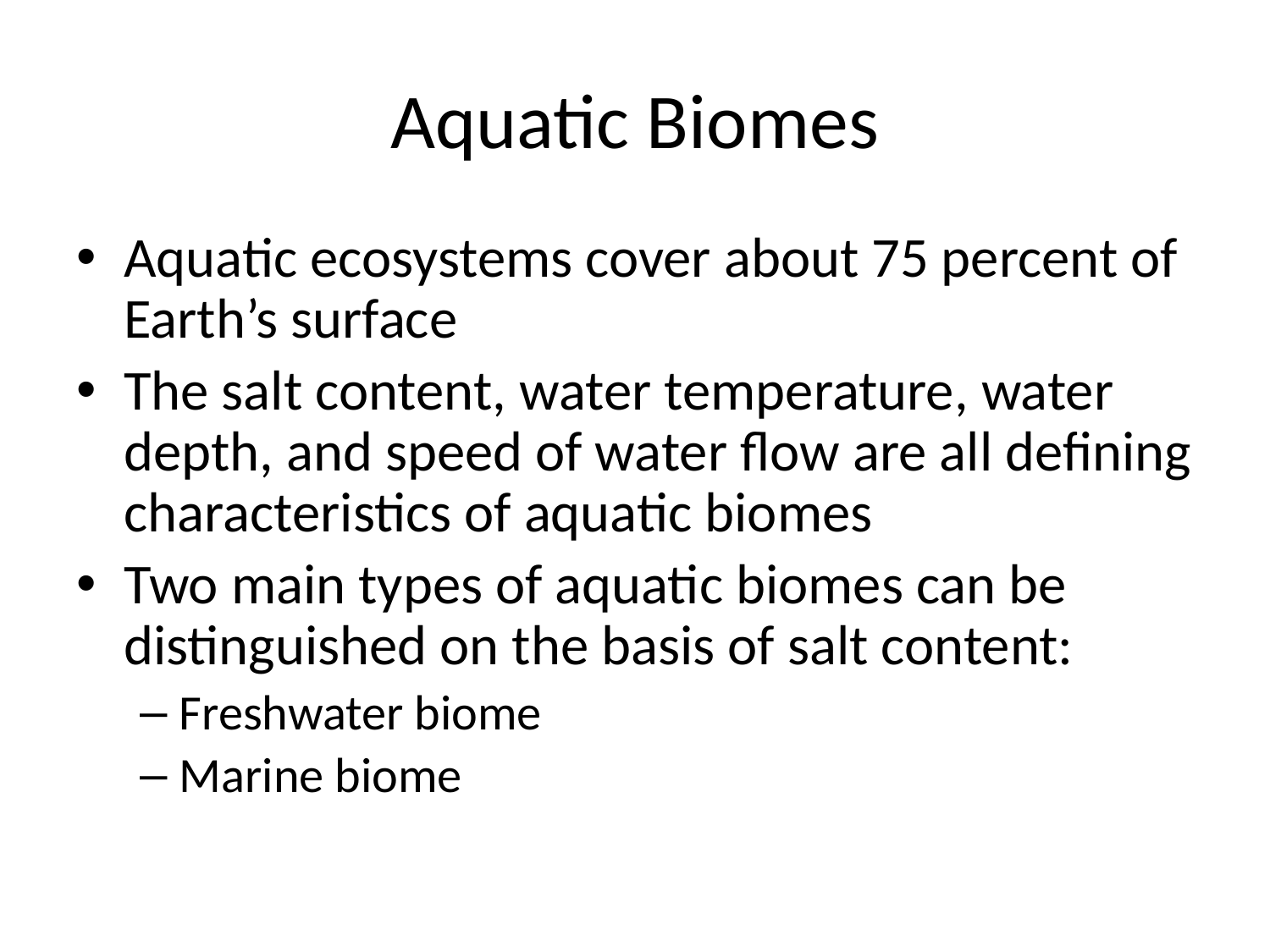

# Aquatic Biomes
Aquatic ecosystems cover about 75 percent of Earth’s surface
The salt content, water temperature, water depth, and speed of water flow are all defining characteristics of aquatic biomes
Two main types of aquatic biomes can be distinguished on the basis of salt content:
Freshwater biome
Marine biome